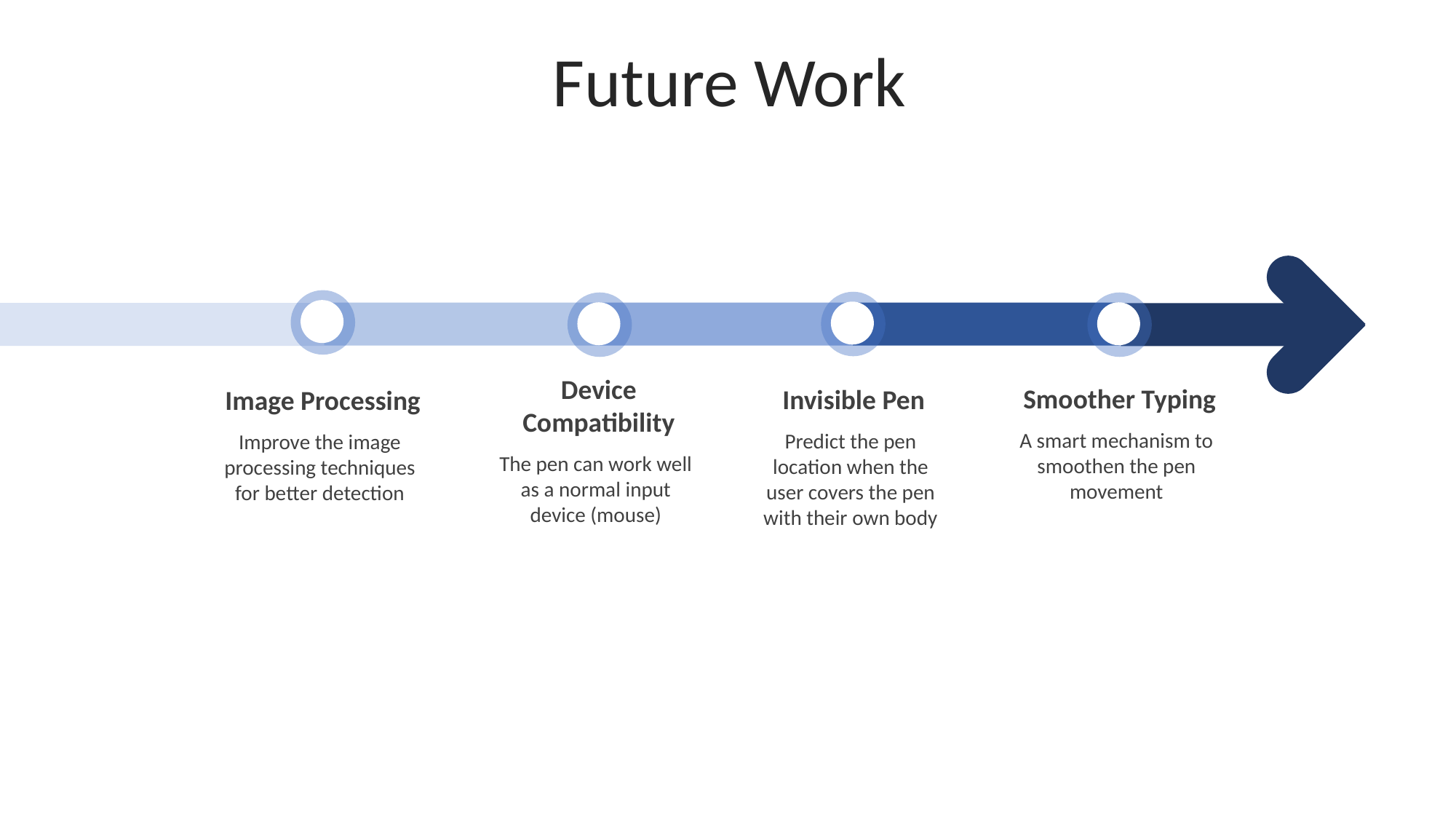

Future Work

Device Compatibility
The pen can work well as a normal input device (mouse)
Smoother Typing
A smart mechanism to smoothen the pen movement
Invisible Pen
Predict the pen location when the user covers the pen with their own body
Image Processing
Improve the image processing techniques for better detection